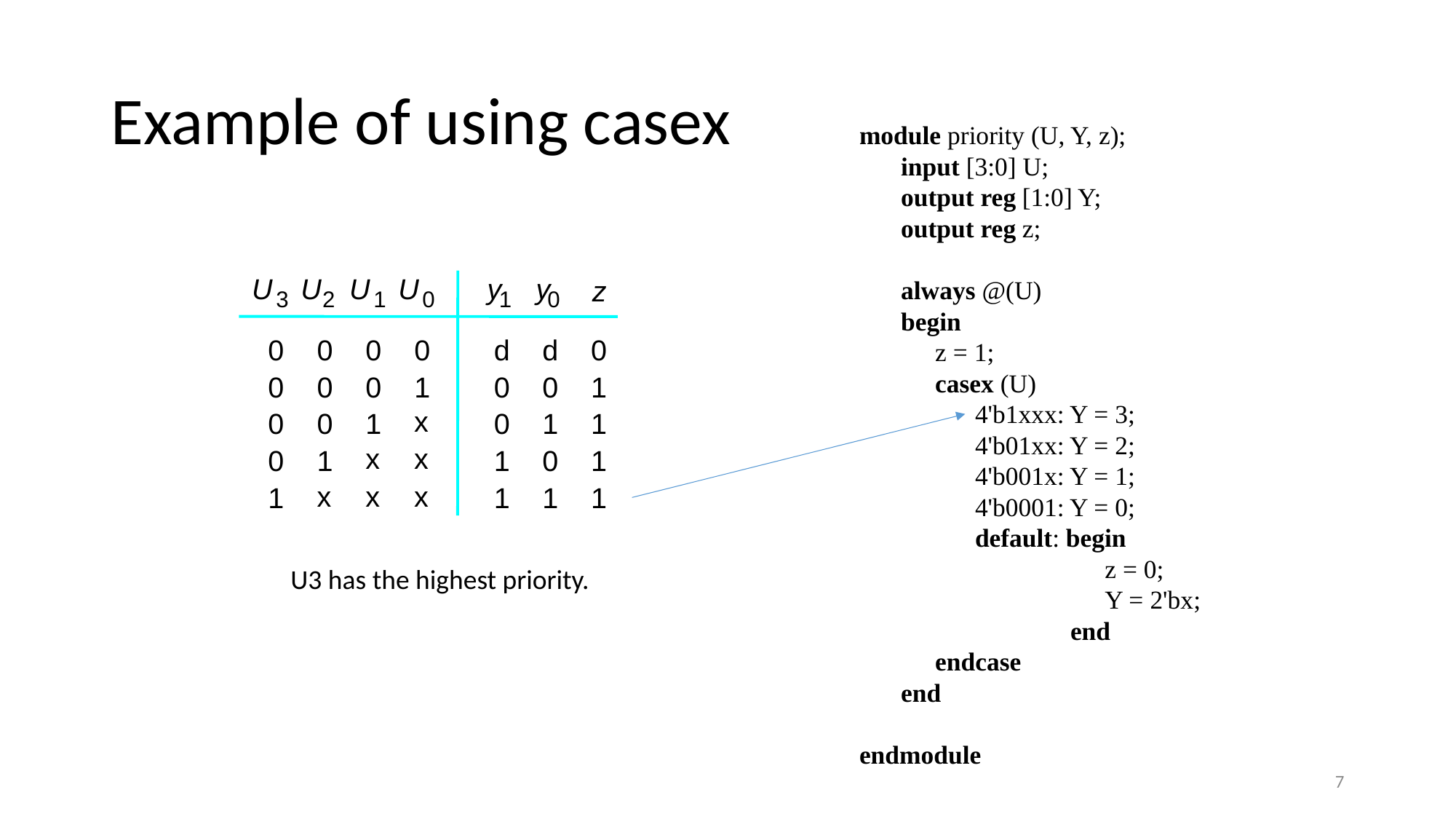

# Example of using casex
module priority (U, Y, z);
	input [3:0] U;
	output reg [1:0] Y;
	output reg z;

	always @(U)
	begin
		z = 1;
		casex (U)
			4'b1xxx: Y = 3;
			4'b01xx: Y = 2;
			4'b001x: Y = 1;
			4'b0001: Y = 0;
			default: begin
					z = 0;
					Y = 2'bx;
			     	   end
	  	endcase
	end

endmodule

U
U
U
U
y
y
z
3
2
1
0
1
0

0
0
0
0
d
d
0
0
0
0
1
0
0
1
x
0
0
1
0
1
1
x
x
0
1
1
0
1
x
x
x
1
1
1
1
U3 has the highest priority.

7